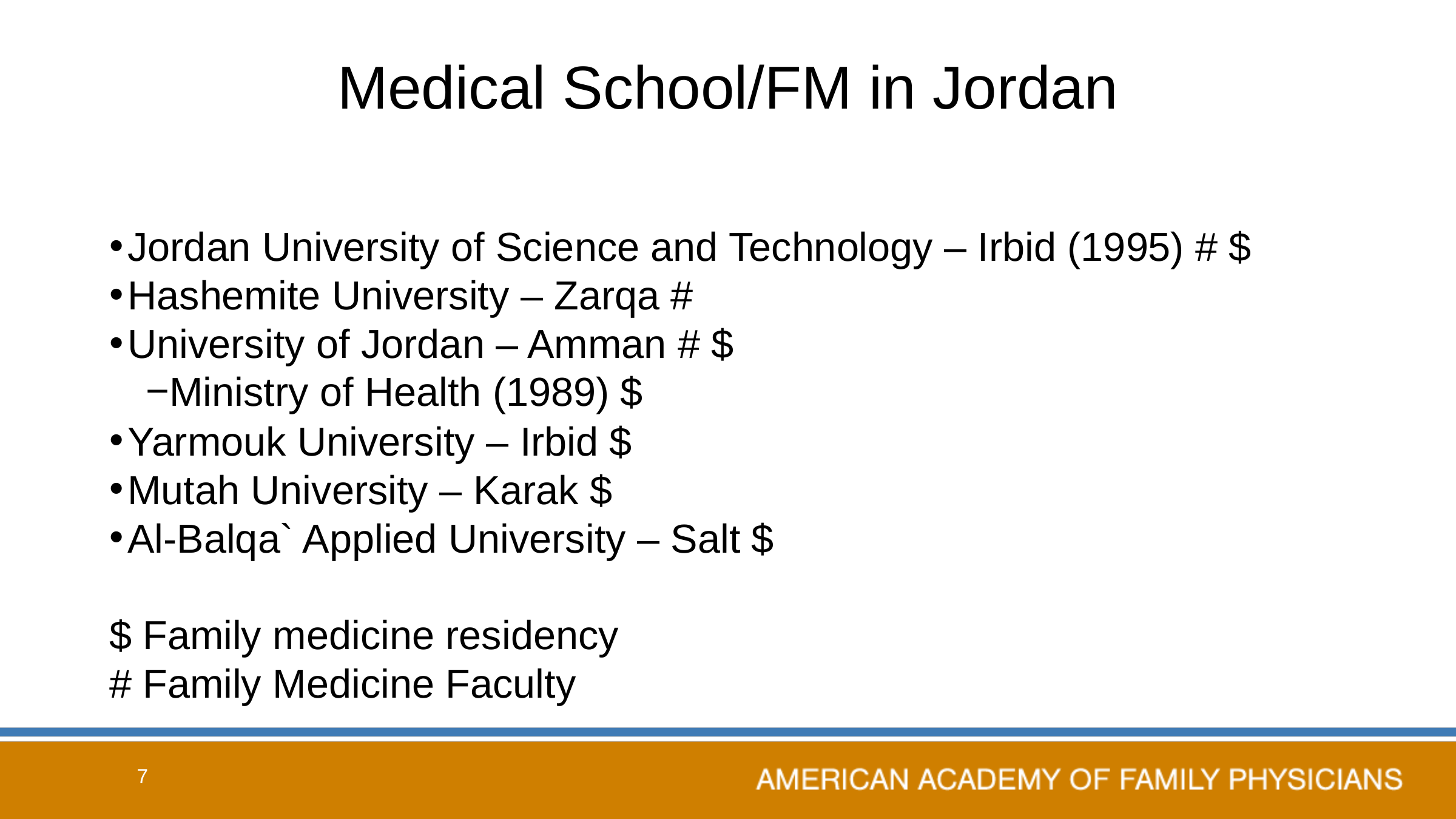

# Medical School/FM in Jordan
Jordan University of Science and Technology – Irbid (1995) # $
Hashemite University – Zarqa #
University of Jordan – Amman # $
Ministry of Health (1989) $
Yarmouk University – Irbid $
Mutah University – Karak $
Al-Balqa` Applied University – Salt $

$ Family medicine residency
# Family Medicine Faculty
7